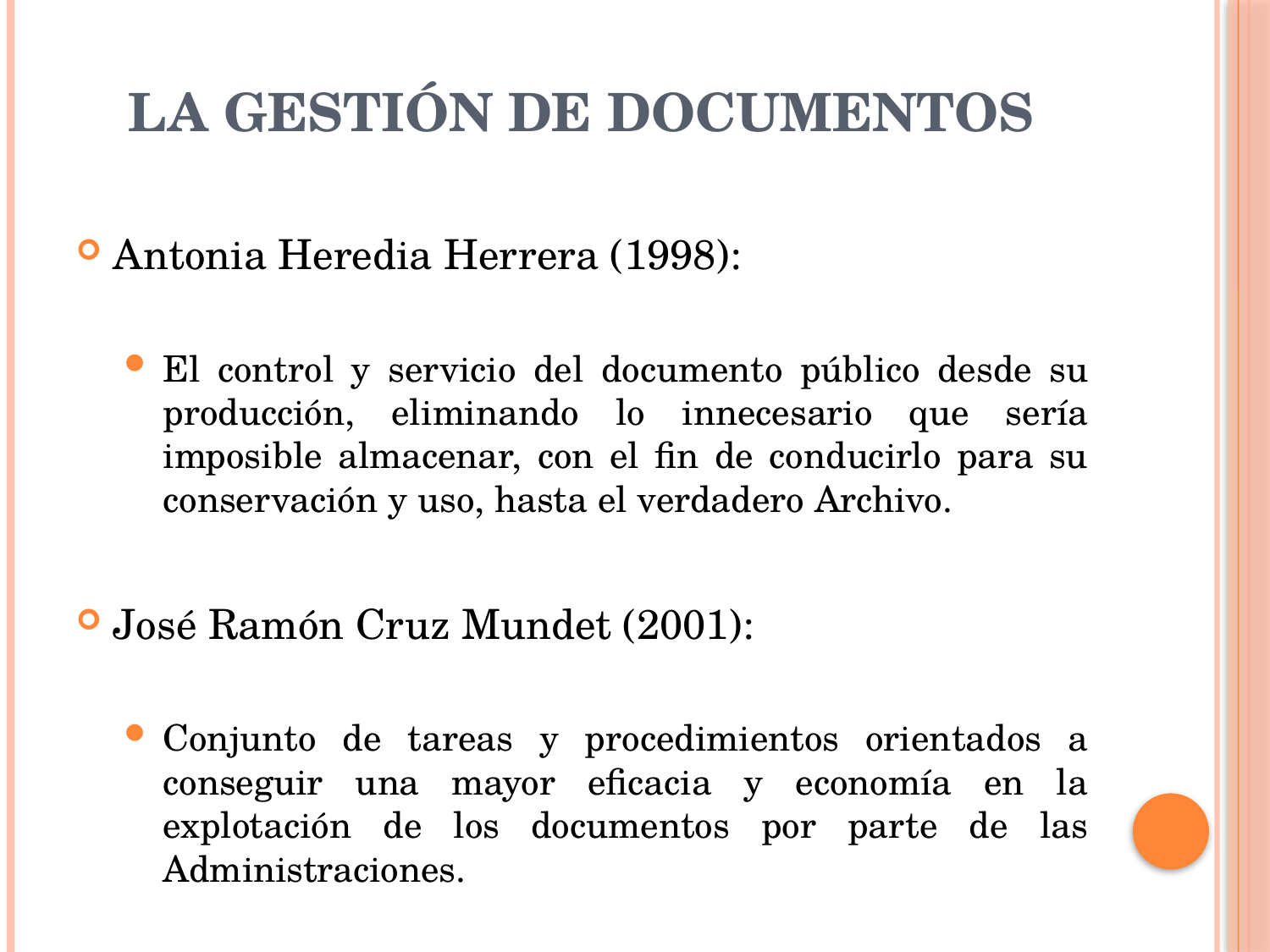

# La Gestión de Documentos
Antonia Heredia Herrera (1998):

El control y servicio del documento público desde su producción, eliminando lo innecesario que sería imposible almacenar, con el fin de conducirlo para su conservación y uso, hasta el verdadero Archivo.

José Ramón Cruz Mundet (2001):

Conjunto de tareas y procedimientos orientados a conseguir una mayor eficacia y economía en la explotación de los documentos por parte de las Administraciones.